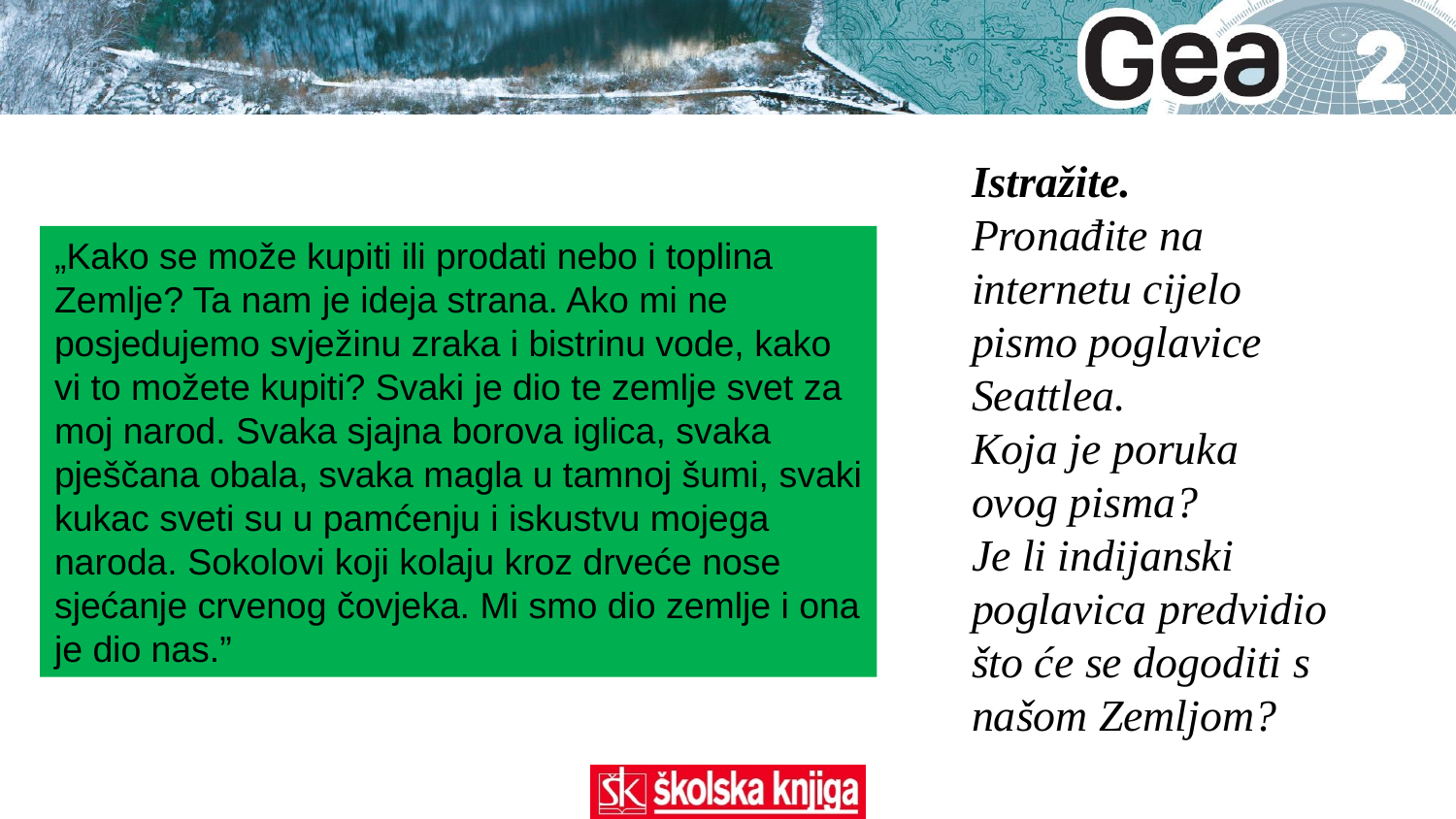

Istražite.
Pronađite na internetu cijelo pismo poglavice Seattlea.
Koja je poruka ovog pisma?
Je li indijanski poglavica predvidio što će se dogoditi s našom Zemljom?
„Kako se može kupiti ili prodati nebo i toplina Zemlje? Ta nam je ideja strana. Ako mi ne posjedujemo svježinu zraka i bistrinu vode, kako vi to možete kupiti? Svaki je dio te zemlje svet za moj narod. Svaka sjajna borova iglica, svaka pješčana obala, svaka magla u tamnoj šumi, svaki kukac sveti su u pamćenju i iskustvu mojega naroda. Sokolovi koji kolaju kroz drveće nose sjećanje crvenog čovjeka. Mi smo dio zemlje i ona je dio nas.”